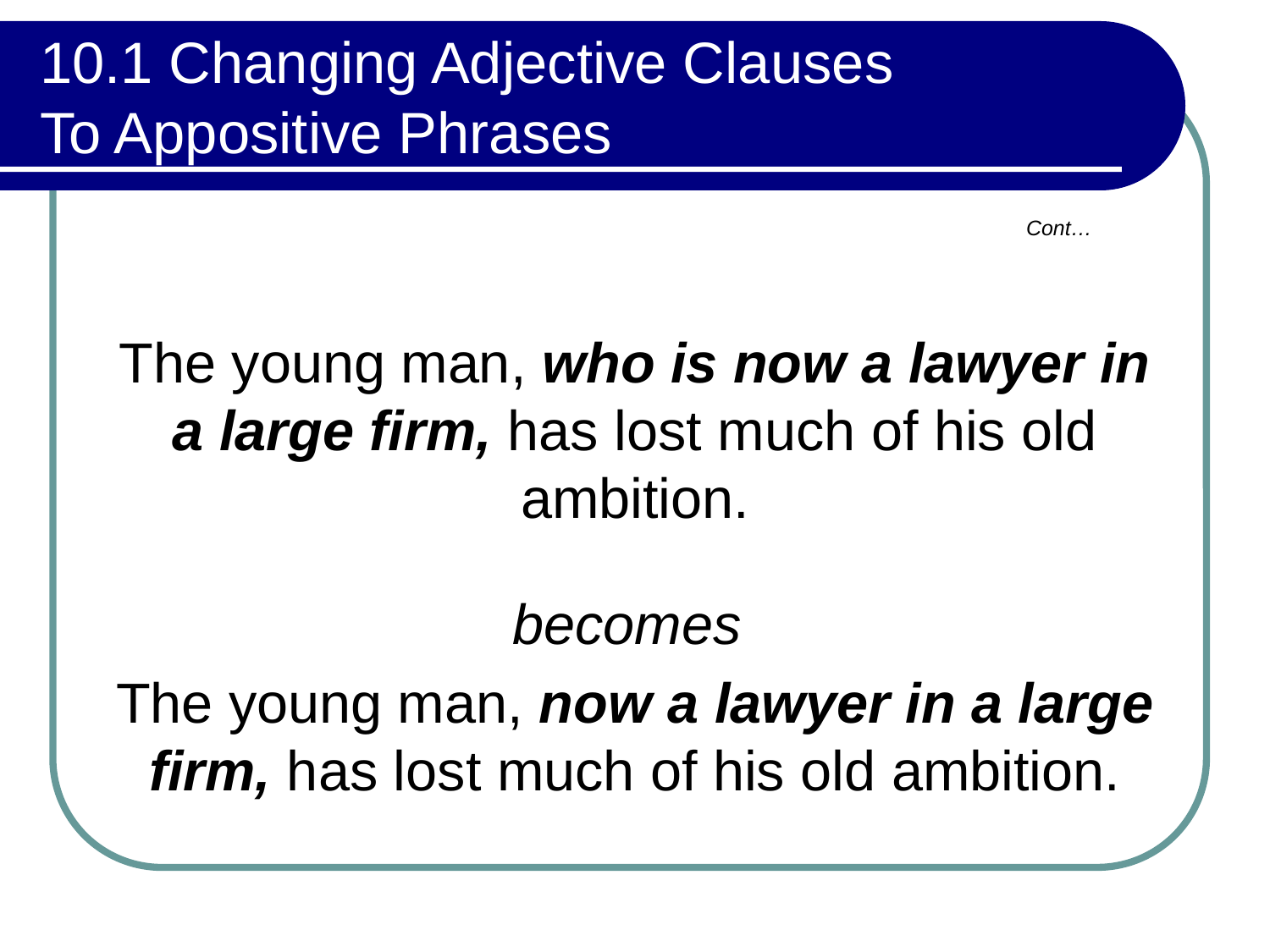

# 10.1 Changing Adjective Clauses To Appositive Phrases
Cont…
The young man, who is now a lawyer in a large firm, has lost much of his old ambition.
becomes
The young man, now a lawyer in a large firm, has lost much of his old ambition.